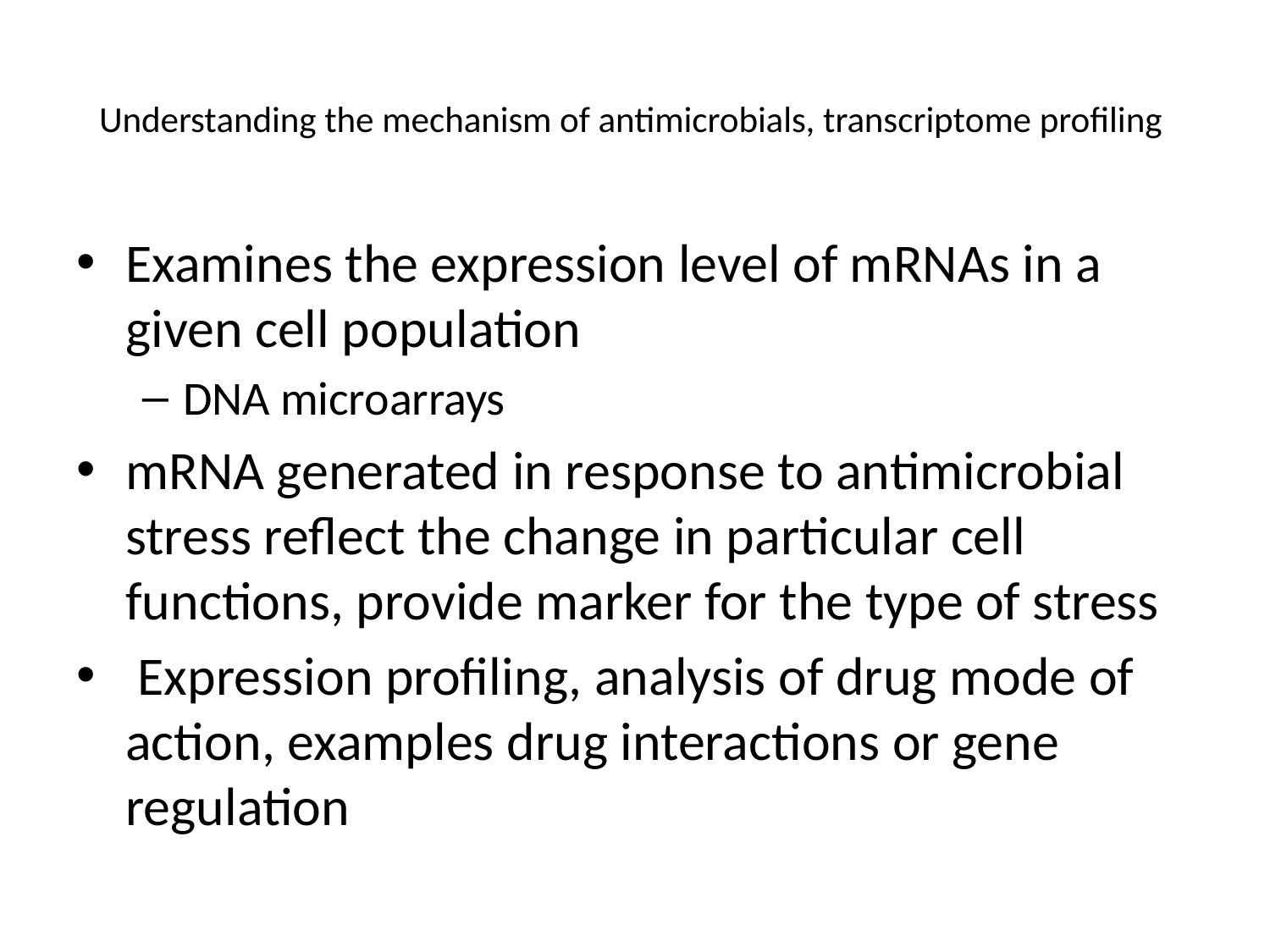

# Understanding the mechanism of antimicrobials, transcriptome profiling
Examines the expression level of mRNAs in a given cell population
DNA microarrays
mRNA generated in response to antimicrobial stress reflect the change in particular cell functions, provide marker for the type of stress
 Expression profiling, analysis of drug mode of action, examples drug interactions or gene regulation